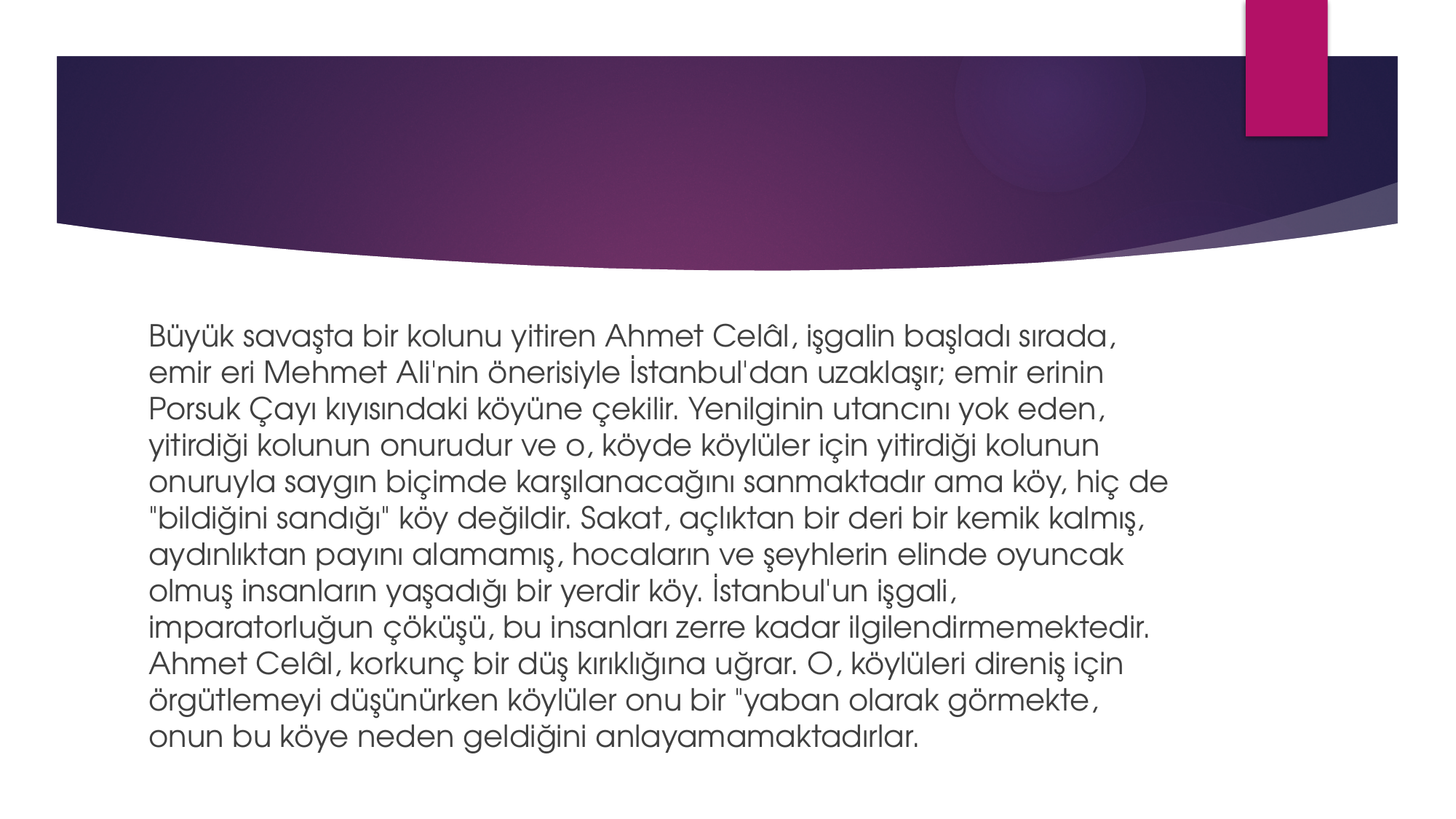

#
Büyük savaşta bir kolunu yitiren Ahmet Celâl, işgalin başladı sırada, emir eri Mehmet Ali'nin önerisiyle İstanbul'dan uzaklaşır; emir erinin Porsuk Çayı kıyısındaki köyüne çekilir. Yenilginin utancını yok eden, yitirdiği kolunun onurudur ve o, köyde köylüler için yitirdiği kolunun onuruyla saygın biçimde karşılanacağını sanmaktadır ama köy, hiç de "bildiğini sandığı" köy değildir. Sakat, açlıktan bir deri bir kemik kalmış, aydınlıktan payını alamamış, hocaların ve şeyhlerin elinde oyuncak olmuş insanların yaşadığı bir yerdir köy. İstanbul'un işgali, imparatorluğun çöküşü, bu insanları zerre kadar ilgilendirmemektedir. Ahmet Celâl, korkunç bir düş kırıklığına uğrar. O, köylüleri direniş için örgütlemeyi düşünürken köylüler onu bir "yaban olarak görmekte, onun bu köye neden geldiğini anlayamamaktadırlar.